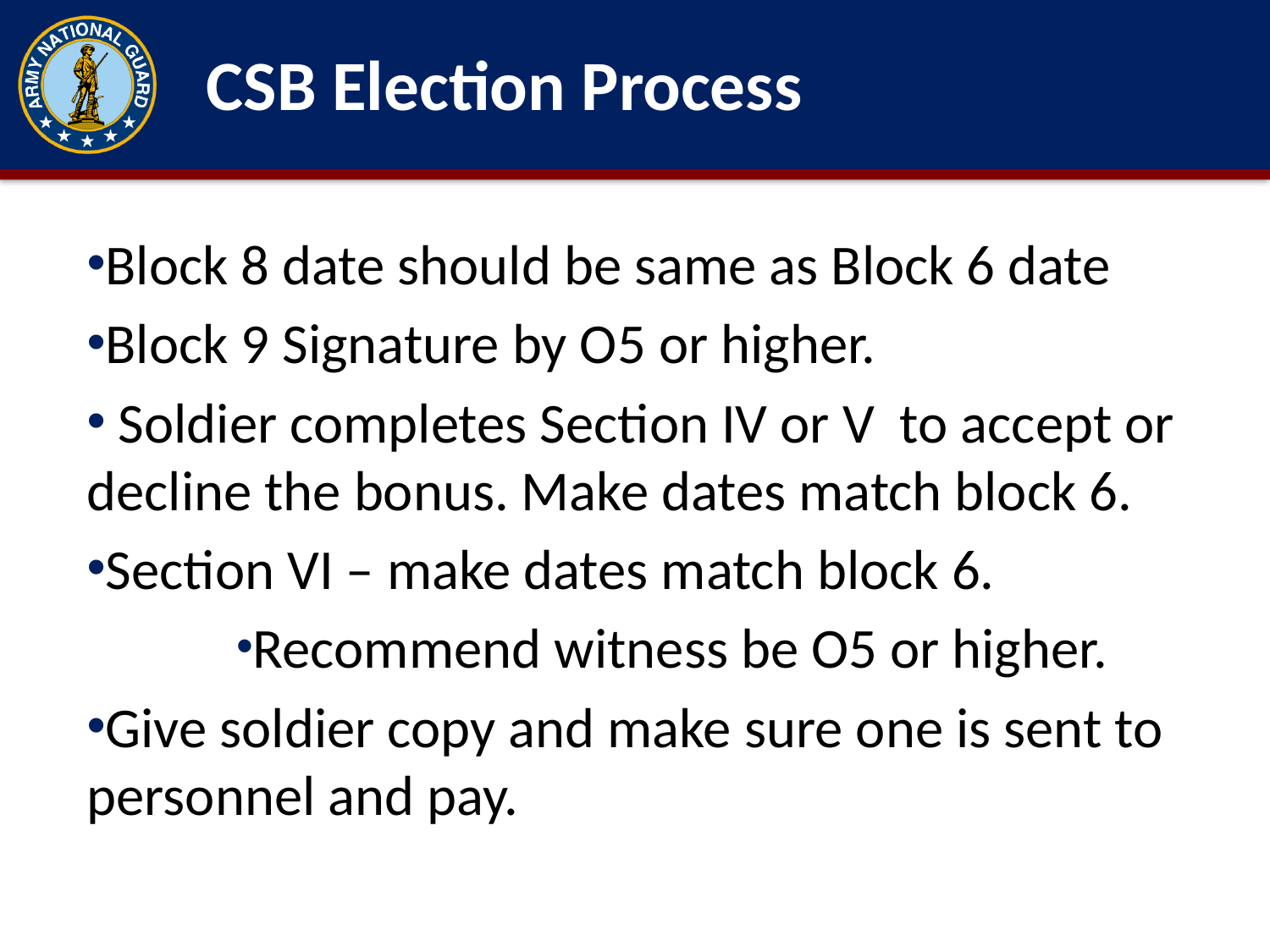

CSB Election Process
Block 8 date should be same as Block 6 date
Block 9 Signature by O5 or higher.
 Soldier completes Section IV or V  to accept or decline the bonus. Make dates match block 6.
Section VI – make dates match block 6.
Recommend witness be O5 or higher.
Give soldier copy and make sure one is sent to personnel and pay.